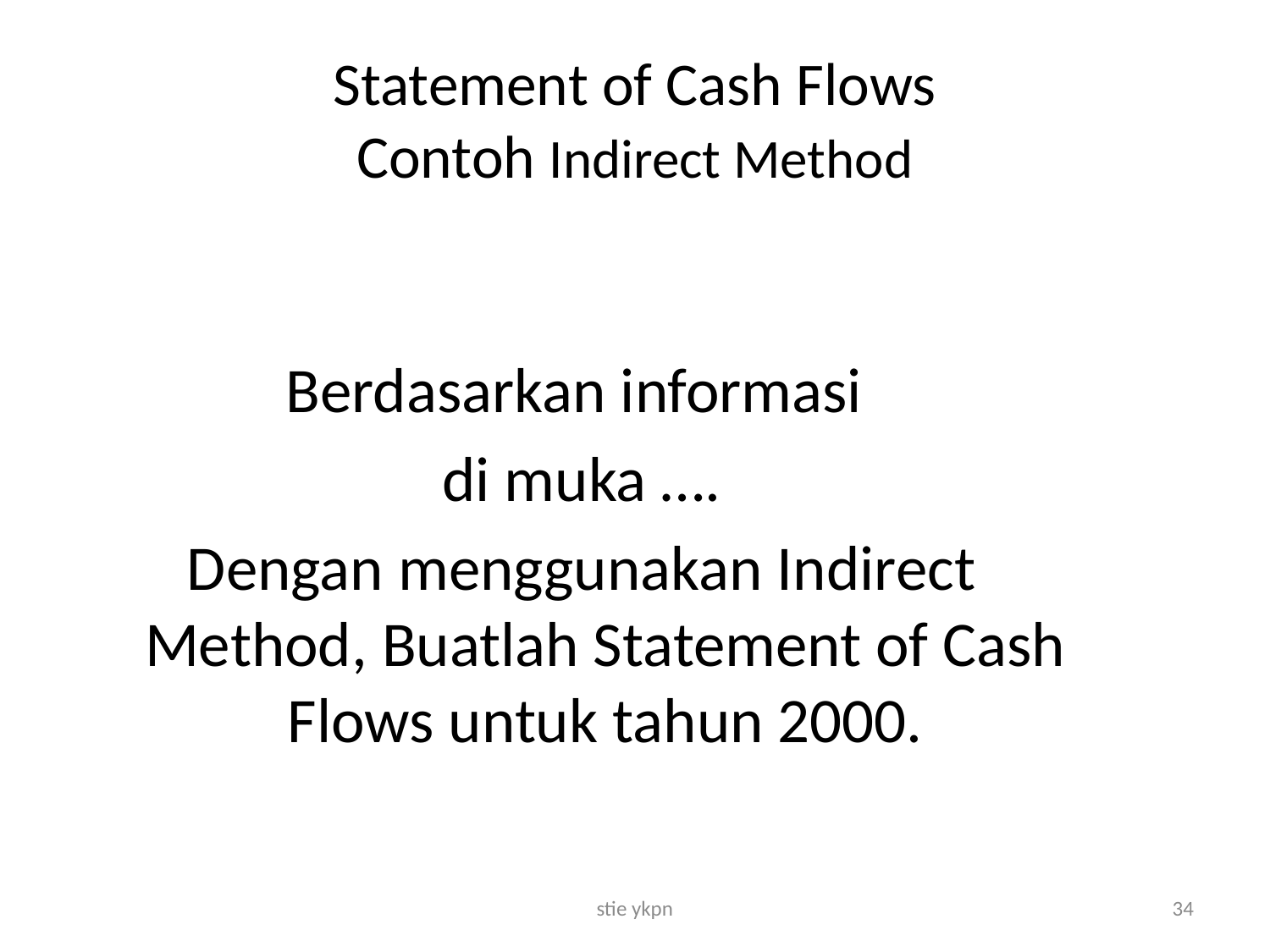

# Statement of Cash Flows Contoh Indirect Method

Berdasarkan informasi
di muka ….
Dengan menggunakan Indirect Method, Buatlah Statement of Cash Flows untuk tahun 2000.
stie ykpn
34